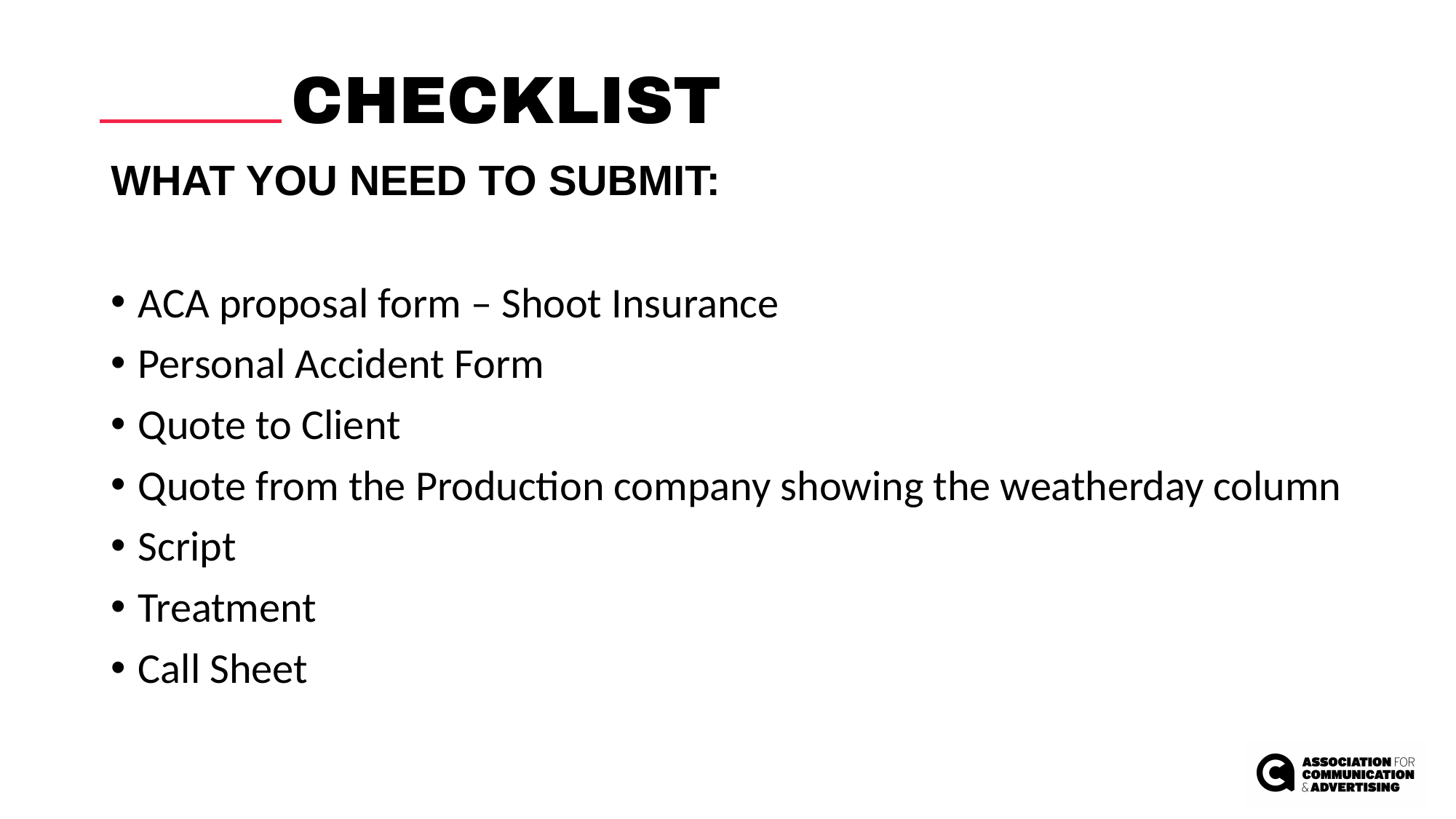

# CHECKLIST

WHAT YOU NEED TO SUBMIT:

ACA proposal form – Shoot Insurance
Personal Accident Form
Quote to Client
Quote from the Production company showing the weatherday column
Script
Treatment
Call Sheet